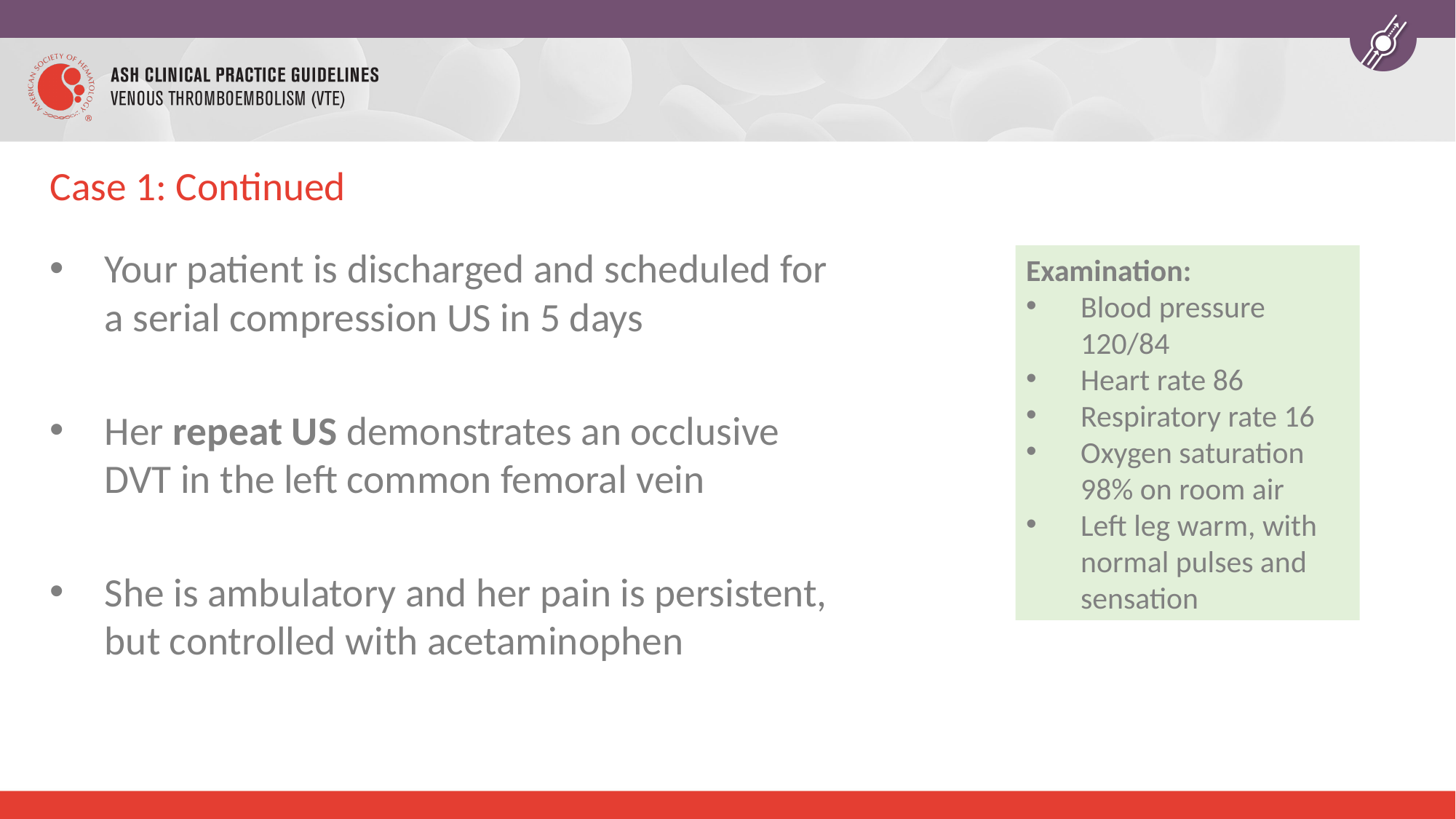

# Case 1: Continued
Your patient is discharged and scheduled for a serial compression US in 5 days

Her repeat US demonstrates an occlusive DVT in the left common femoral vein

She is ambulatory and her pain is persistent, but controlled with acetaminophen
Examination:
Blood pressure 120/84
Heart rate 86
Respiratory rate 16
Oxygen saturation 98% on room air
Left leg warm, with normal pulses and sensation